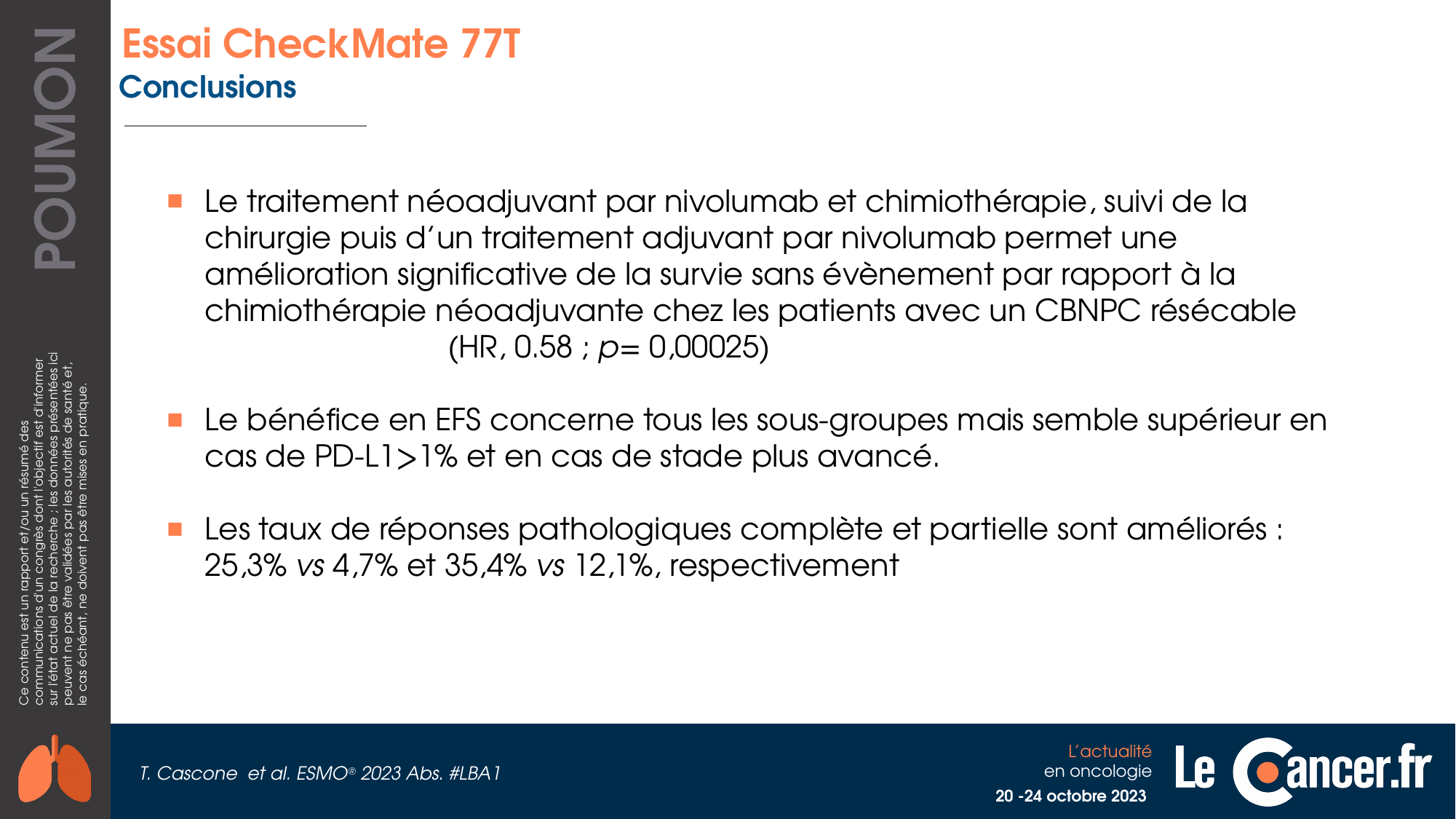

# Essai CheckMate 77T
Conclusions
Le traitement néoadjuvant par nivolumab et chimiothérapie, suivi de la     chirurgie puis d’un traitement adjuvant par nivolumab permet une amélioration significative de la survie sans évènement par rapport à la chimiothérapie néoadjuvante chez les patients avec un CBNPC résécable                                      (HR, 0.58 ; p= 0,00025)
﻿﻿Le bénéfice en EFS concerne tous les sous-groupes mais semble supérieur en cas de PD-L1>1% et en cas de stade plus avancé.
﻿Les taux de réponses pathologiques complète et partielle sont améliorés :
25,3% vs 4,7% et 35,4% vs 12,1%, respectivement
T. Cascone  et al. ESMO® 2023 Abs. #LBA1